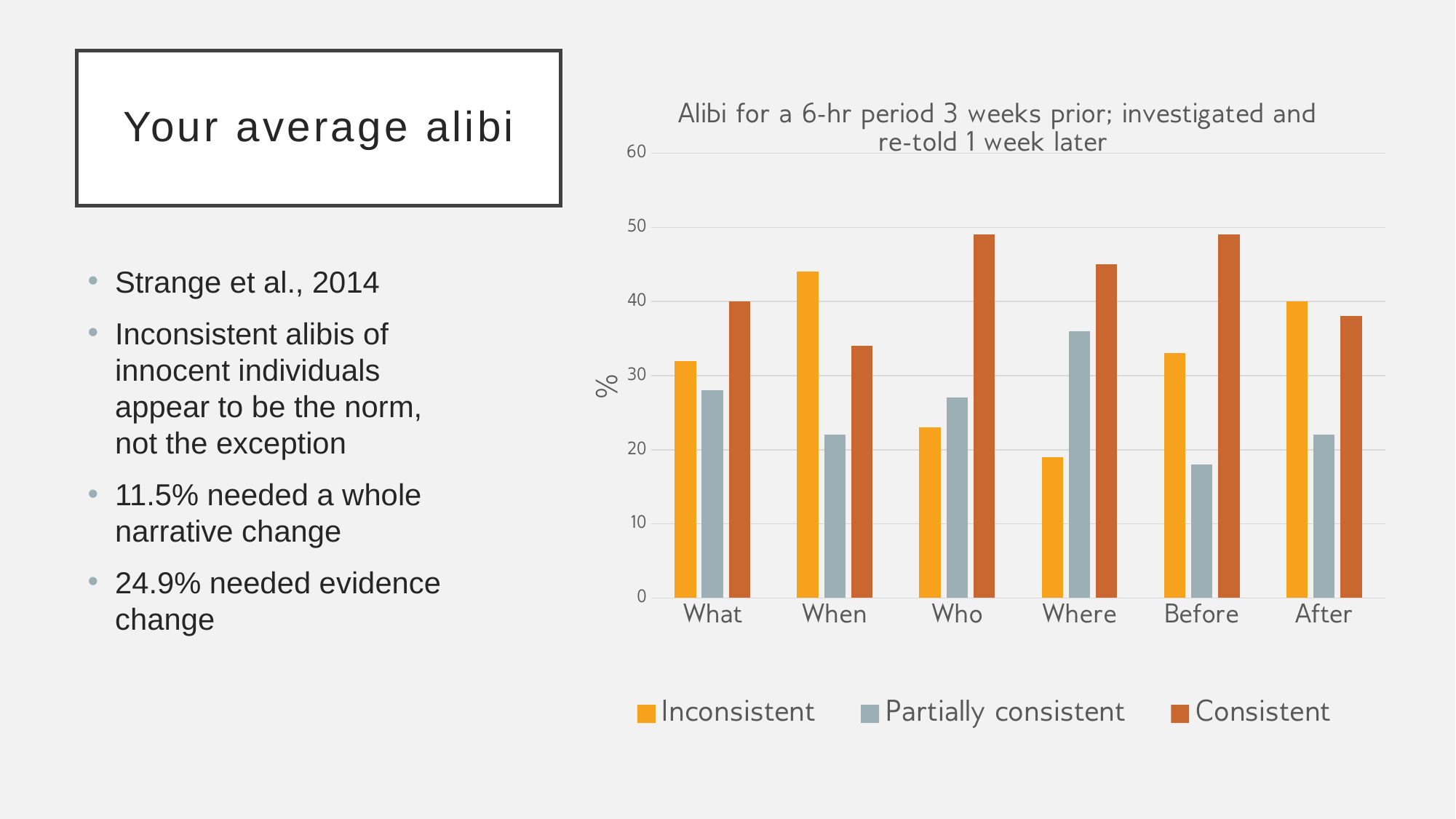

# Your average alibi

### Chart: Alibi for a 6-hr period 3 weeks prior; investigated and re-told 1 week later

| Category | Inconsistent | Partially consistent | Consistent |
|---|---|---|---|
| What | 32.0 | 28.0 | 40.0 |
| When | 44.0 | 22.0 | 34.0 |
| Who | 23.0 | 27.0 | 49.0 |
| Where | 19.0 | 36.0 | 45.0 |
| Before | 33.0 | 18.0 | 49.0 |
| After | 40.0 | 22.0 | 38.0 |
Strange et al., 2014
Inconsistent alibis of innocent individuals appear to be the norm, not the exception
11.5% needed a whole narrative change
24.9% needed evidence change